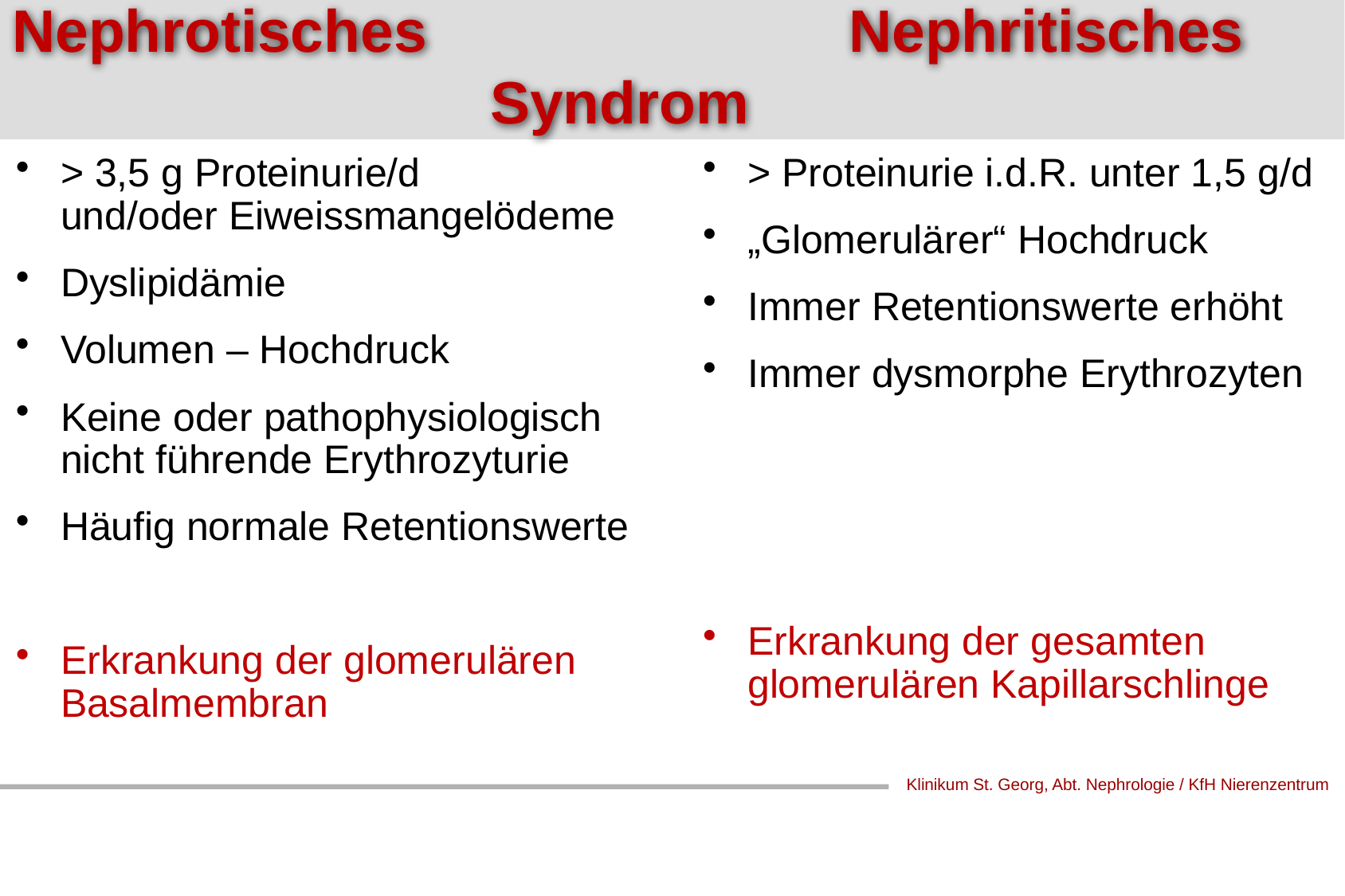

Nephrotisches				Nephritisches
				Syndrom
> 3,5 g Proteinurie/d
und/oder Eiweissmangelödeme
Dyslipidämie
Volumen – Hochdruck
Keine oder pathophysiologisch
nicht führende Erythrozyturie
Häufig normale Retentionswerte

Erkrankung der glomerulären Basalmembran
> Proteinurie i.d.R. unter 1,5 g/d
„Glomerulärer“ Hochdruck
Immer Retentionswerte erhöht
Immer dysmorphe Erythrozyten

Erkrankung der gesamten glomerulären Kapillarschlinge